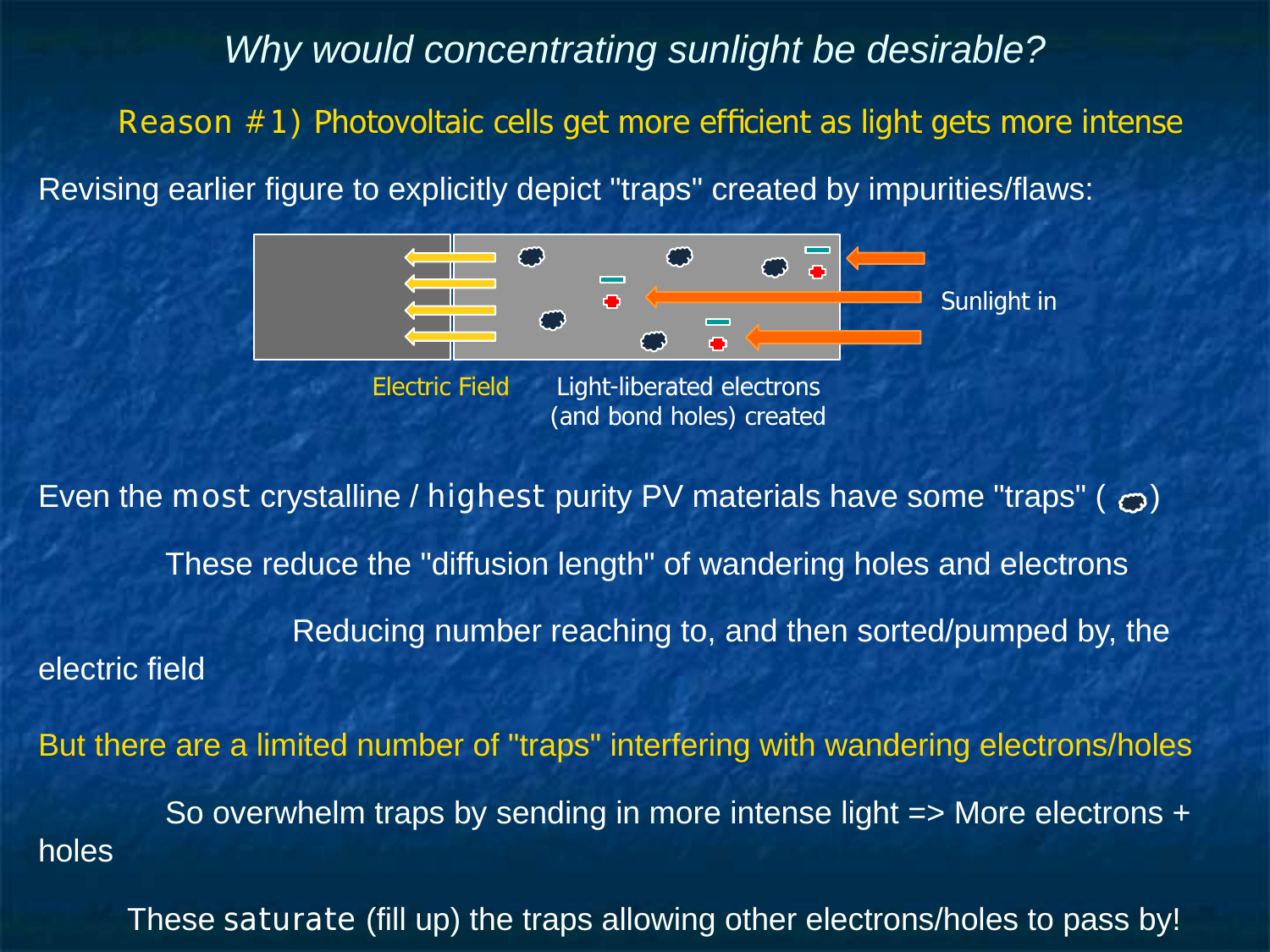

# Why would concentrating sunlight be desirable?
Reason #1) Photovoltaic cells get more efficient as light gets more intense

Revising earlier figure to explicitly depict "traps" created by impurities/flaws:

Even the most crystalline / highest purity PV materials have some "traps" (     )

	These reduce the "diffusion length" of wandering holes and electrons

		Reducing number reaching to, and then sorted/pumped by, the electric field

But there are a limited number of "traps" interfering with wandering electrons/holes

	So overwhelm traps by sending in more intense light => More electrons + holes

These saturate (fill up) the traps allowing other electrons/holes to pass by!

Sunlight in

Electric Field
Light-liberated electrons
(and bond holes) created